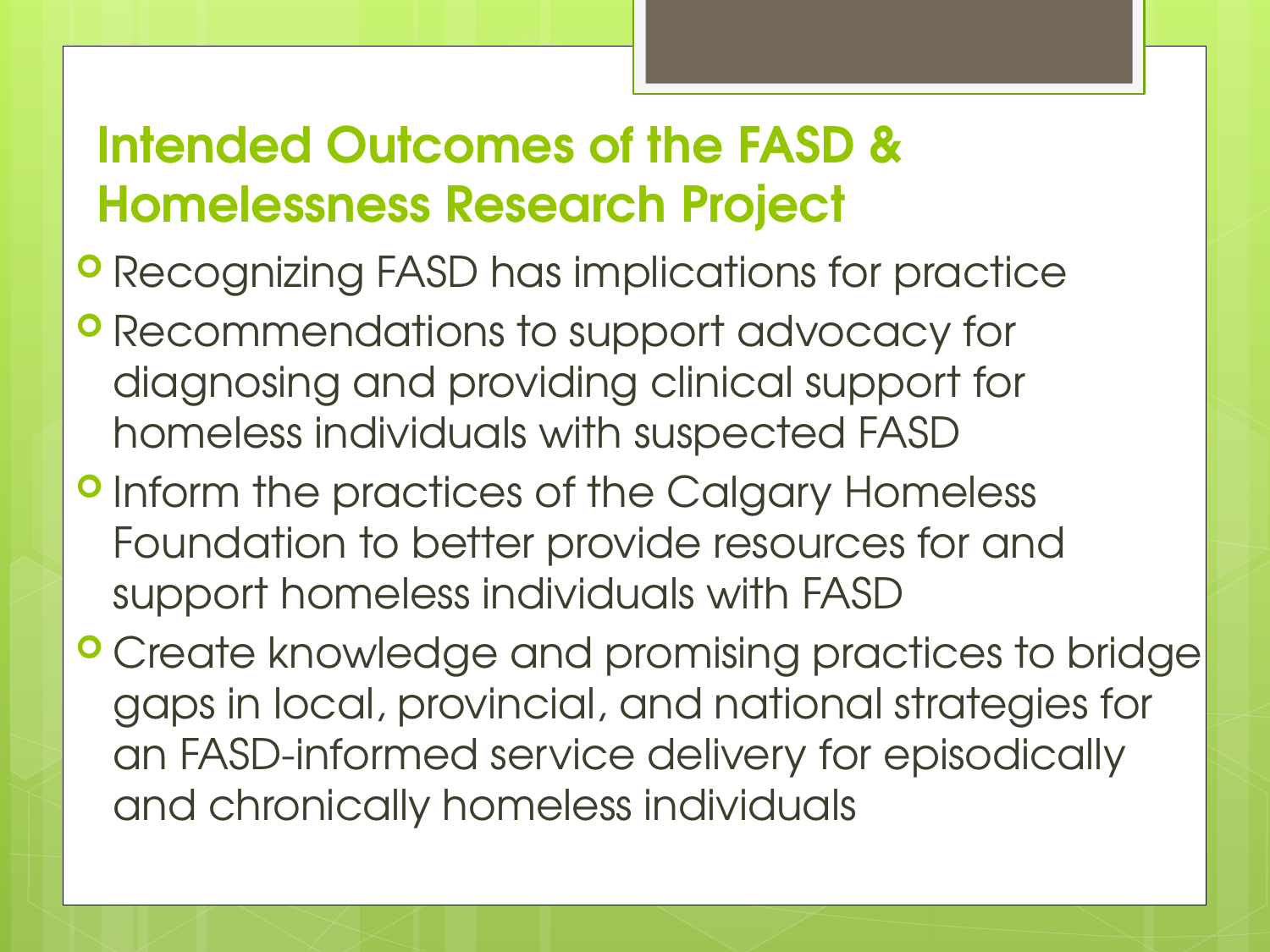

# Intended Outcomes of the FASD & Homelessness Research Project
Recognizing FASD has implications for practice
Recommendations to support advocacy for diagnosing and providing clinical support for homeless individuals with suspected FASD
Inform the practices of the Calgary Homeless Foundation to better provide resources for and support homeless individuals with FASD
Create knowledge and promising practices to bridge gaps in local, provincial, and national strategies for an FASD-informed service delivery for episodically and chronically homeless individuals